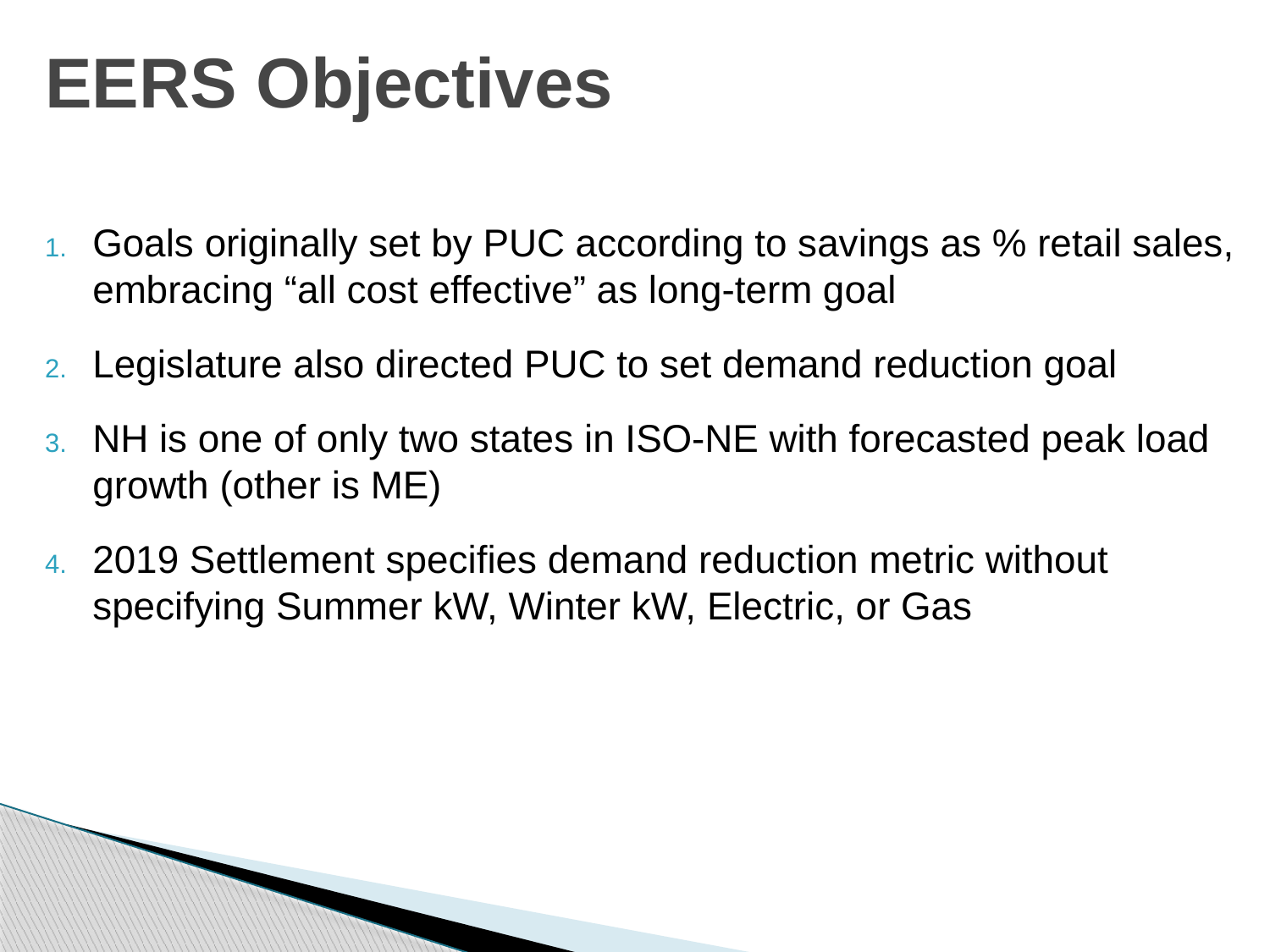

# EERS Objectives
Goals originally set by PUC according to savings as % retail sales, embracing “all cost effective” as long-term goal
Legislature also directed PUC to set demand reduction goal
NH is one of only two states in ISO-NE with forecasted peak load growth (other is ME)
2019 Settlement specifies demand reduction metric without specifying Summer kW, Winter kW, Electric, or Gas